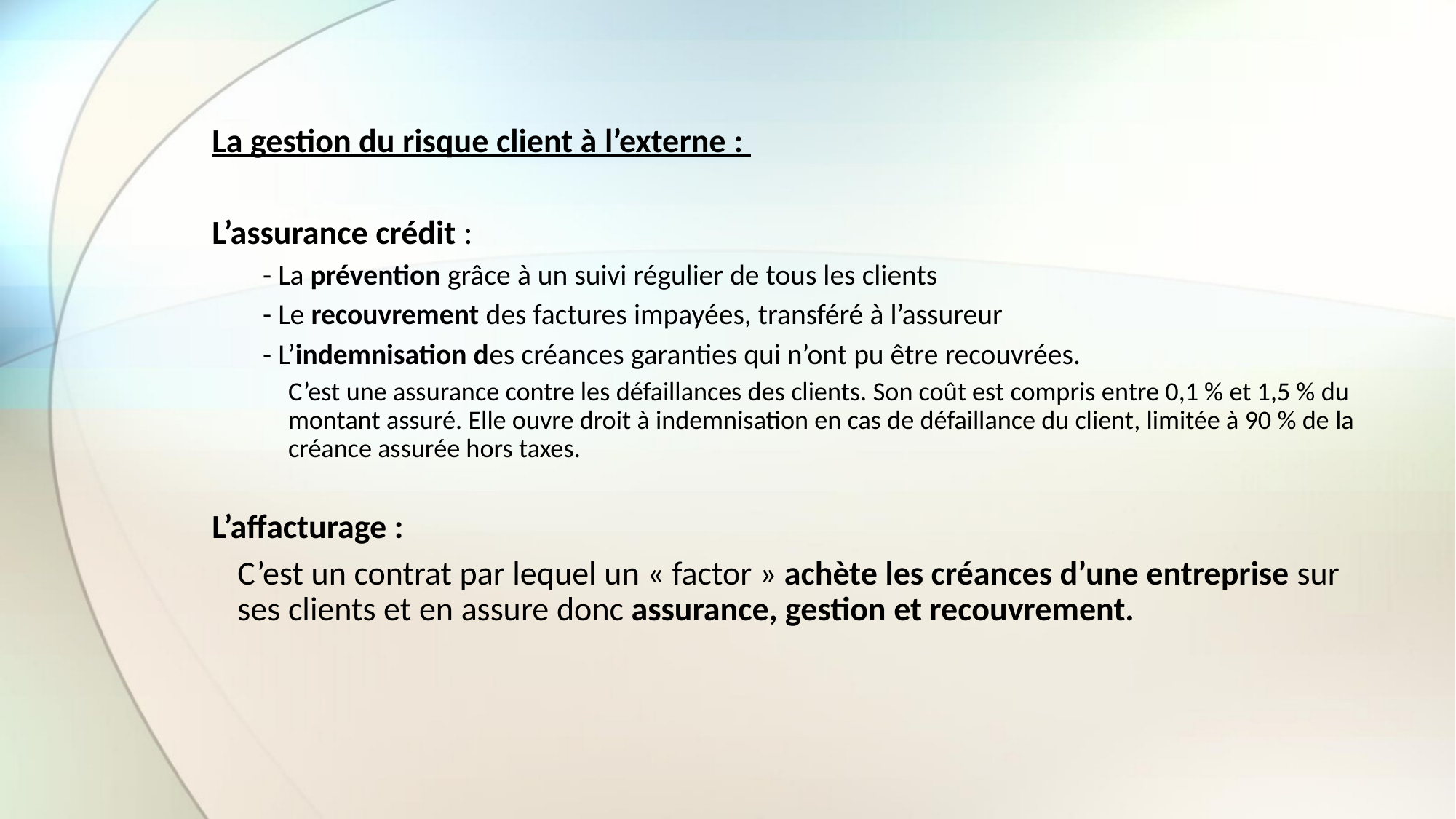

La gestion du risque client à l’externe :

L’assurance crédit :
- La prévention grâce à un suivi régulier de tous les clients
- Le recouvrement des factures impayées, transféré à l’assureur
- L’indemnisation des créances garanties qui n’ont pu être recouvrées.
	C’est une assurance contre les défaillances des clients. Son coût est compris entre 0,1 % et 1,5 % du montant assuré. Elle ouvre droit à indemnisation en cas de défaillance du client, limitée à 90 % de la créance assurée hors taxes.

L’affacturage :
 	C’est un contrat par lequel un « factor » achète les créances d’une entreprise sur ses clients et en assure donc assurance, gestion et recouvrement.